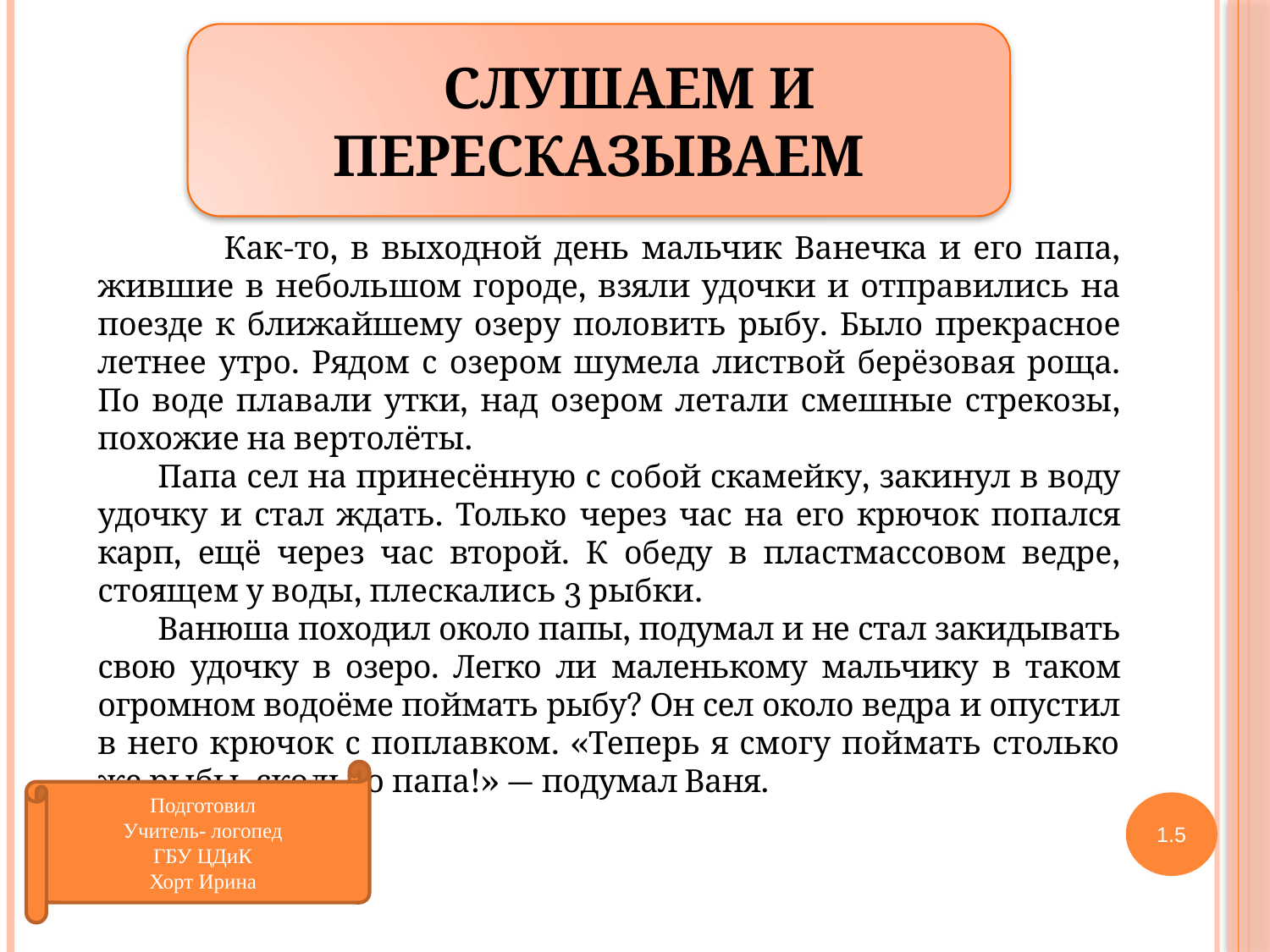

СЛУШАЕМ И ПЕРЕСКАЗЫВАЕМ
          Как-то, в выходной день мальчик Ванечка и его папа, жившие в небольшом городе, взяли удочки и отправились на поезде к ближайшему озеру половить рыбу. Было прекрасное летнее утро. Рядом с озером шумела листвой берёзовая роща. По воде плавали утки, над озером летали смешные стрекозы, похожие на вертолёты.
Папа сел на принесённую с собой скамейку, закинул в воду удочку и стал ждать. Только через час на его крючок попался карп, ещё через час второй. К обеду в пластмассовом ведре, стоящем у воды, плескались 3 рыбки.
Ванюша походил около папы, подумал и не стал закидывать свою удочку в озеро. Легко ли маленькому мальчику в таком огромном водоёме поймать рыбу? Он сел около ведра и опустил в него крючок с поплавком. «Теперь я смогу поймать столько же рыбы, сколько папа!» — подумал Ваня.
Подготовил
Учитель- логопед
ГБУ ЦДиК
Хорт Ирина
1.5